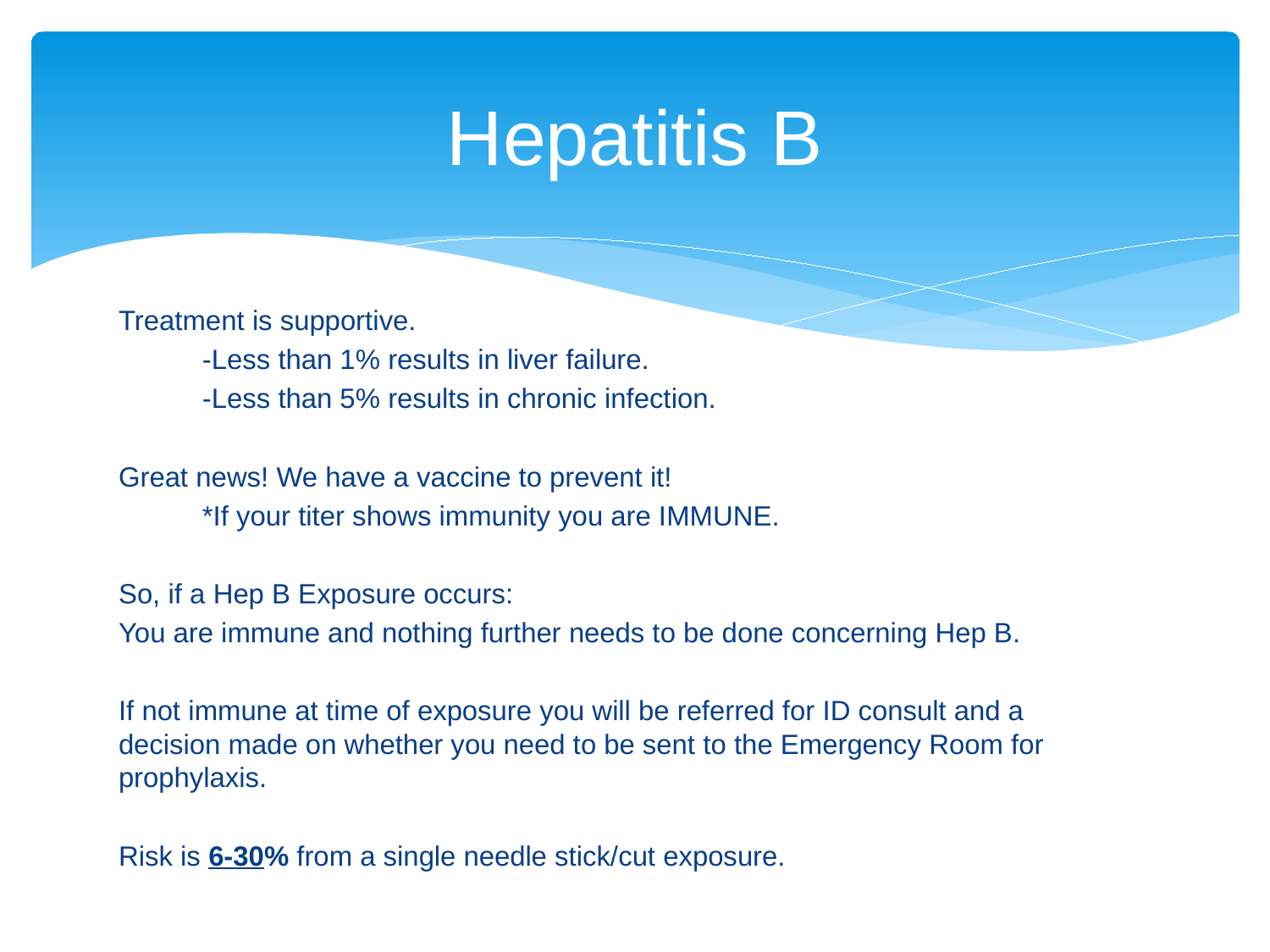

# Hepatitis B
Treatment is supportive.
	-Less than 1% results in liver failure.
	-Less than 5% results in chronic infection.

Great news! We have a vaccine to prevent it!
	*If your titer shows immunity you are IMMUNE.

So, if a Hep B Exposure occurs:
You are immune and nothing further needs to be done concerning Hep B.

If not immune at time of exposure you will be referred for ID consult and a decision made on whether you need to be sent to the Emergency Room for prophylaxis.

Risk is 6-30% from a single needle stick/cut exposure.